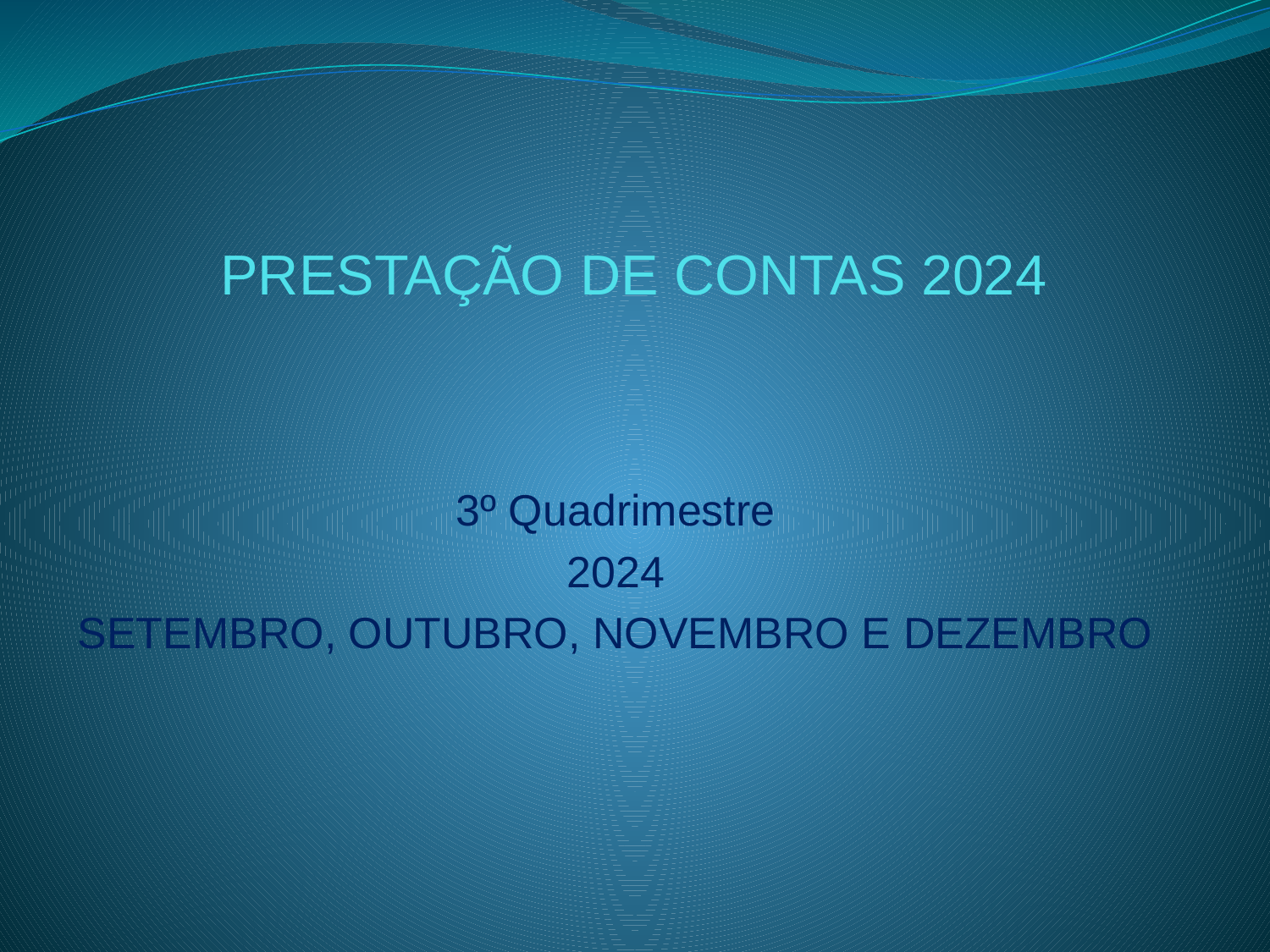

# PRESTAÇÃO DE CONTAS 2024
3º Quadrimestre
2024
SETEMBRO, OUTUBRO, NOVEMBRO E DEZEMBRO